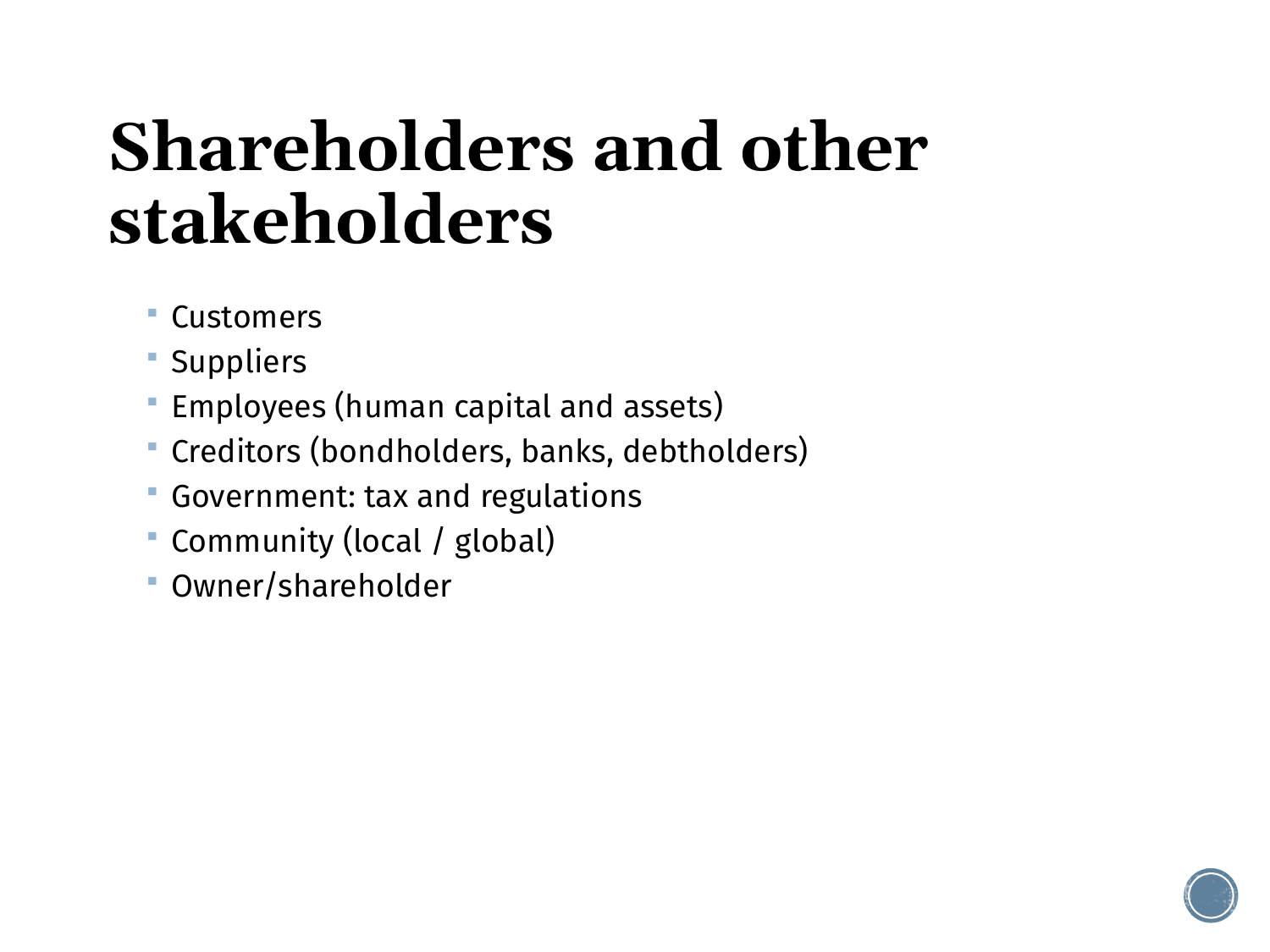

# Shareholders and other stakeholders
Customers
Suppliers
Employees (human capital and assets)
Creditors (bondholders, banks, debtholders)
Government: tax and regulations
Community (local / global)
Owner/shareholder